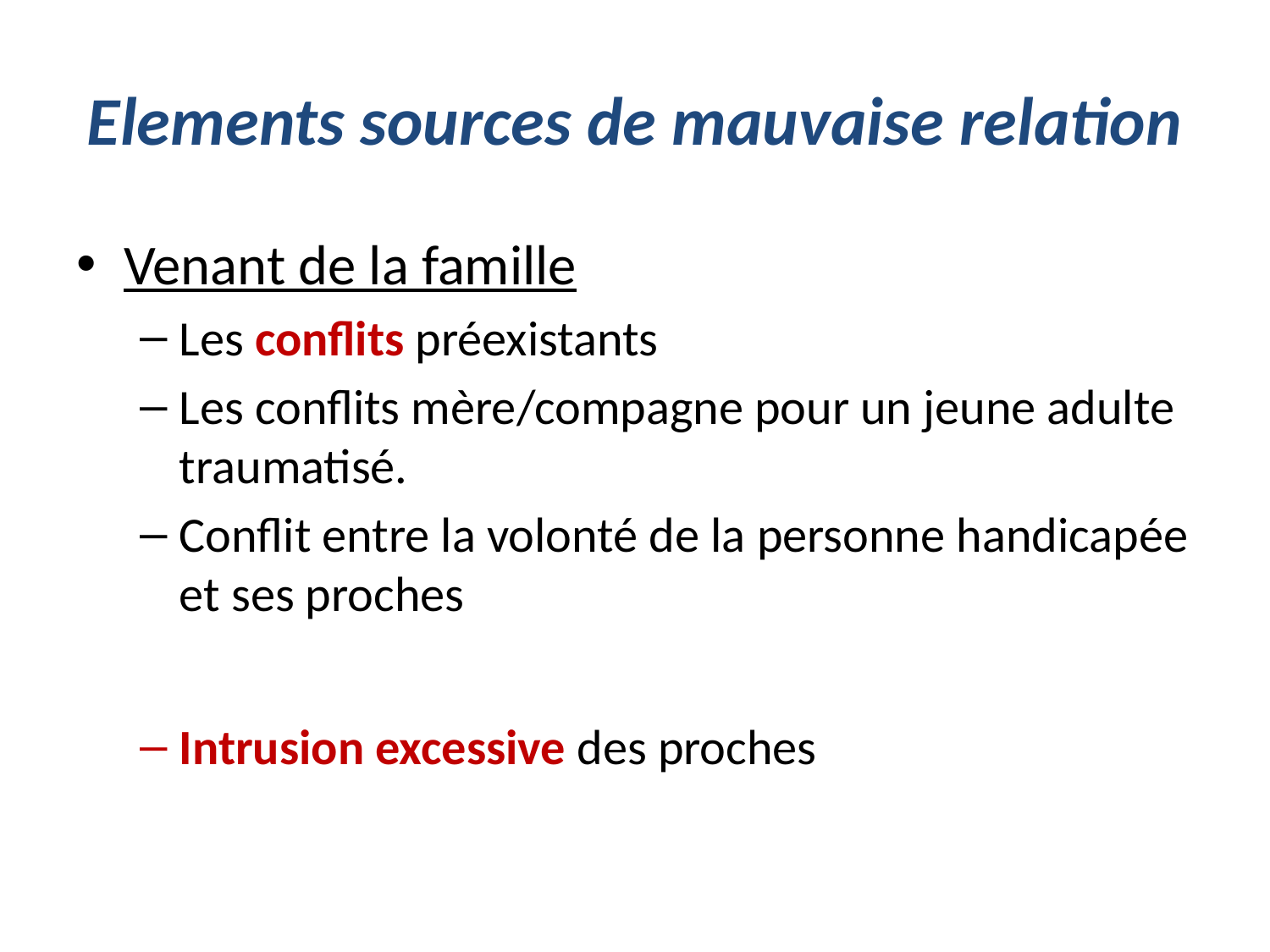

# Elements sources de mauvaise relation
Venant de la famille
Les conflits préexistants
Les conflits mère/compagne pour un jeune adulte traumatisé.
Conflit entre la volonté de la personne handicapée et ses proches

Intrusion excessive des proches